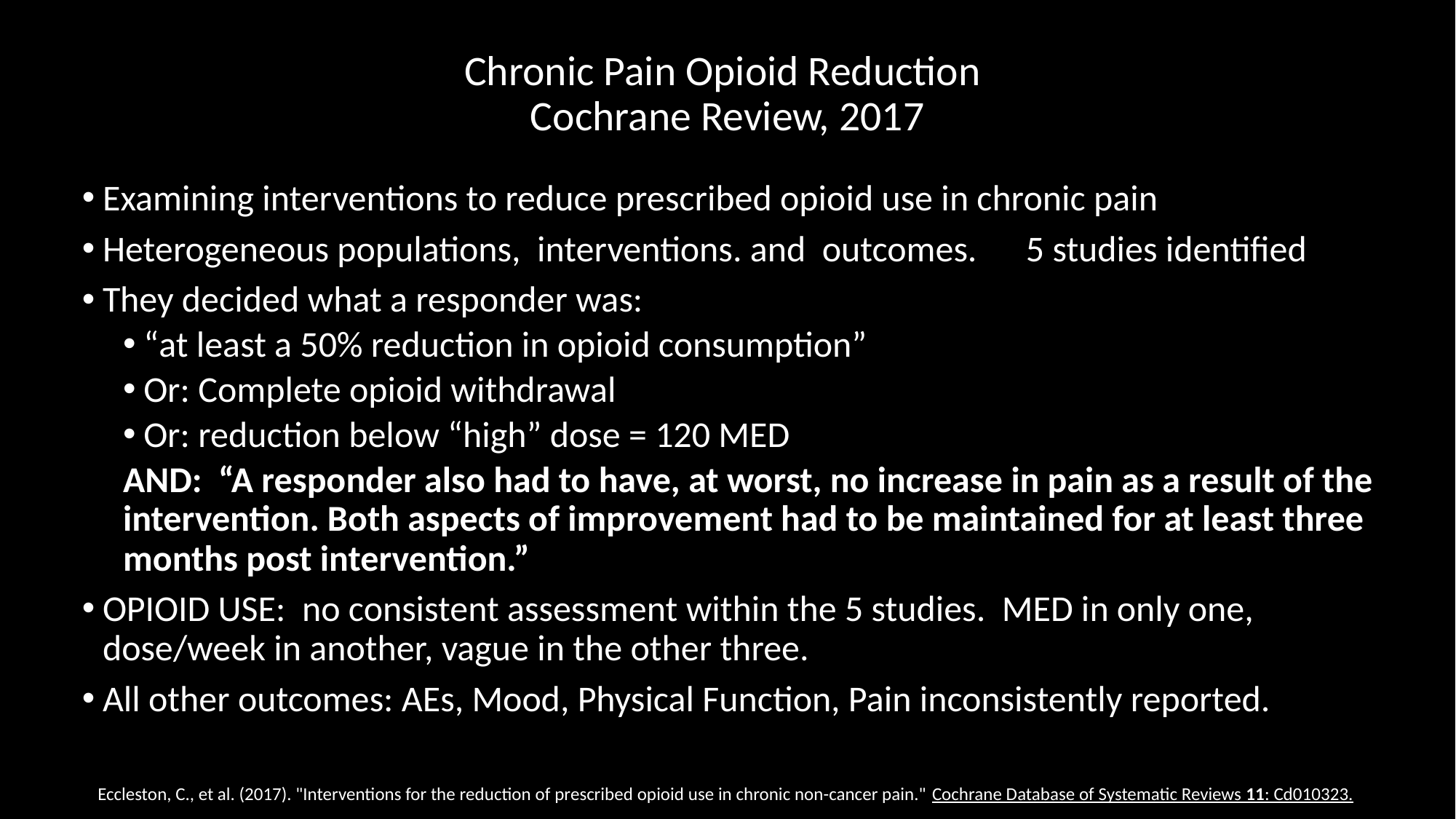

# Chronic Pain Opioid Reduction Cochrane Review, 2017
Examining interventions to reduce prescribed opioid use in chronic pain
Heterogeneous populations,  interventions. and  outcomes.      5 studies identified
They decided what a responder was:
“at least a 50% reduction in opioid consumption”
Or: Complete opioid withdrawal
Or: reduction below “high” dose = 120 MED
AND:  “A responder also had to have, at worst, no increase in pain as a result of the intervention. Both aspects of improvement had to be maintained for at least three months post intervention.”
OPIOID USE:  no consistent assessment within the 5 studies.  MED in only one, dose/week in another, vague in the other three.
All other outcomes: AEs, Mood, Physical Function, Pain inconsistently reported.

Eccleston, C., et al. (2017). "Interventions for the reduction of prescribed opioid use in chronic non-cancer pain." Cochrane Database of Systematic Reviews 11: Cd010323.